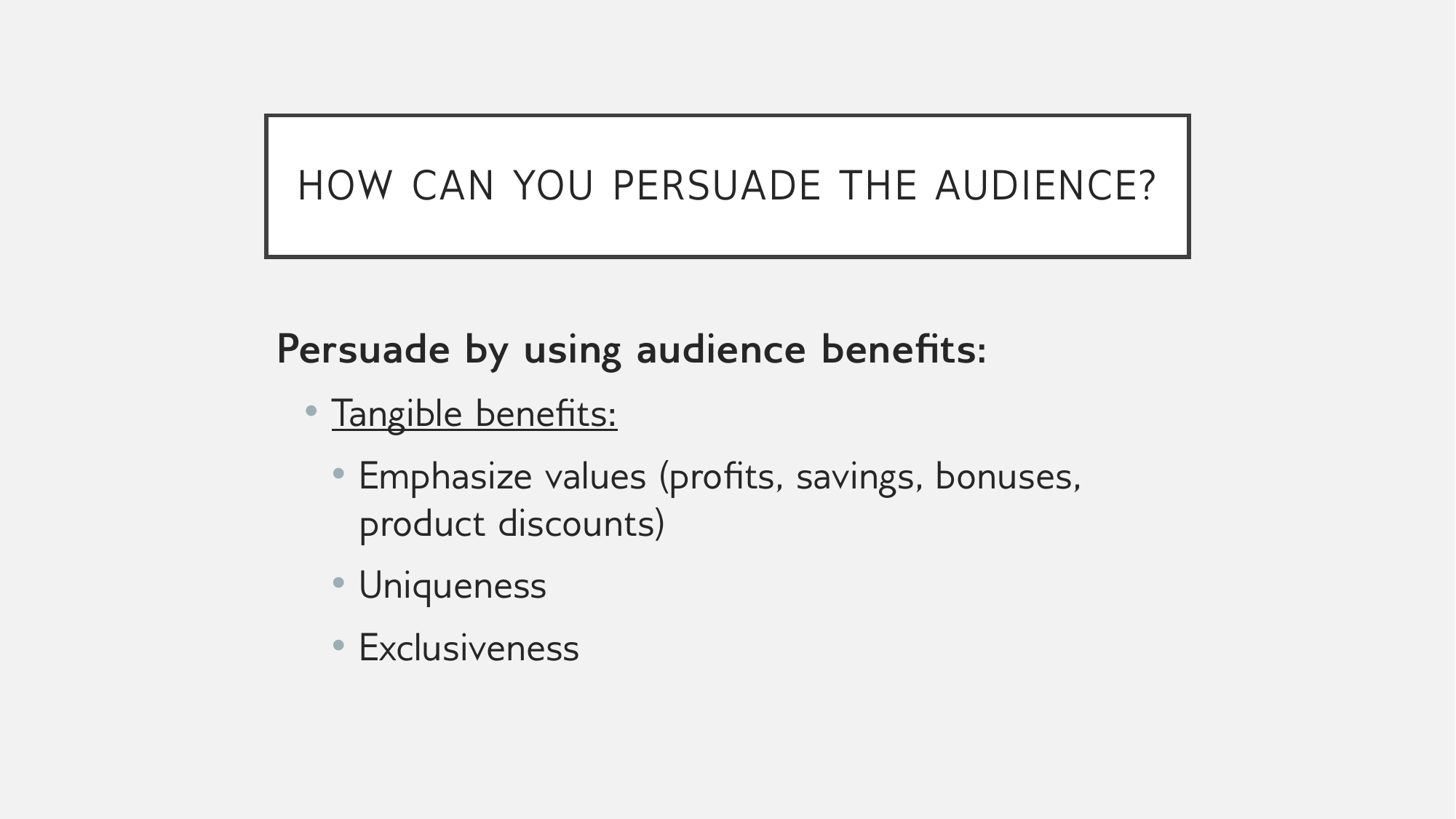

# How can you persuade the audience?
Persuade by using audience benefits:
Tangible benefits:
Emphasize values (profits, savings, bonuses, product discounts)
Uniqueness
Exclusiveness